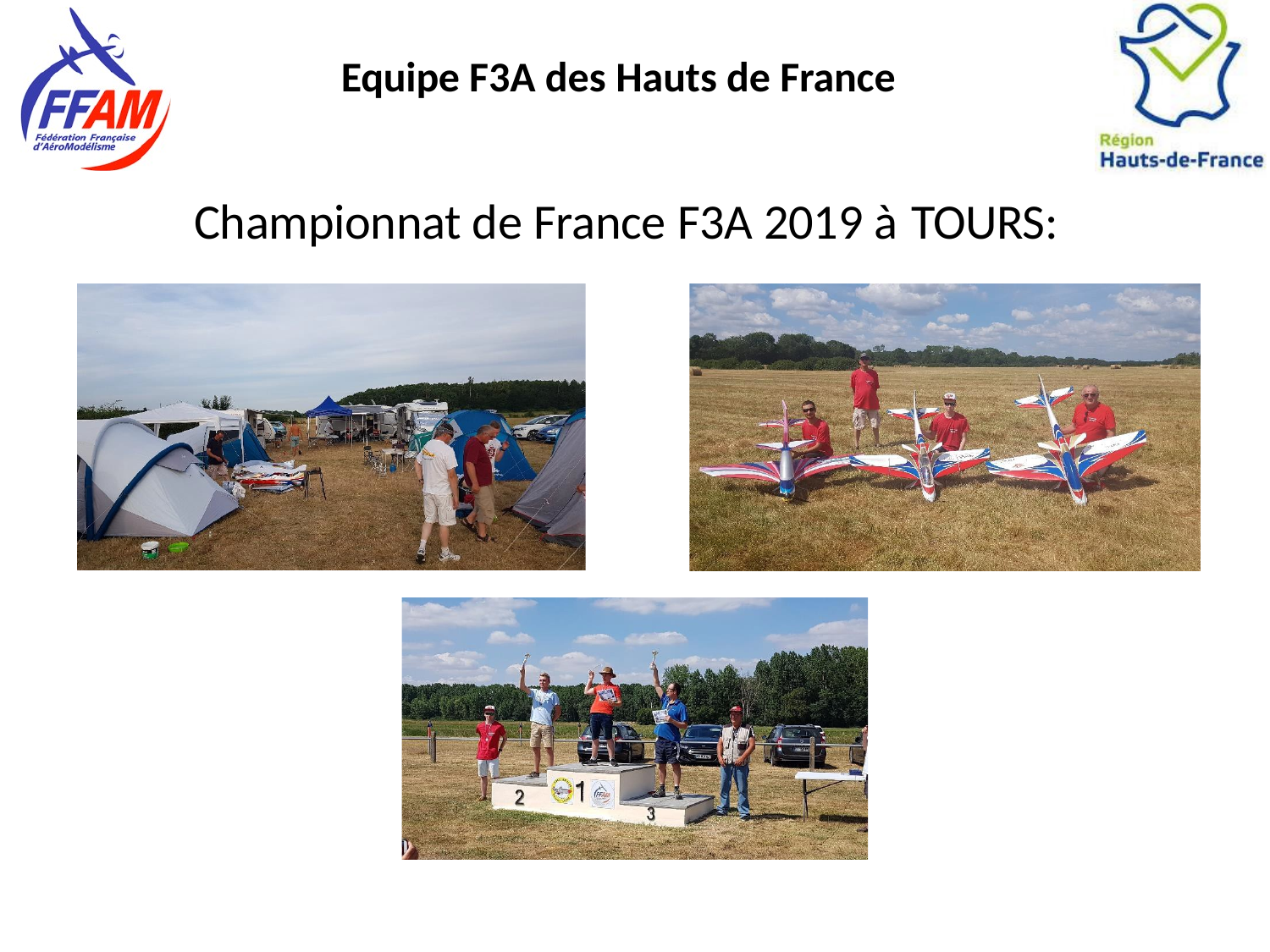

Equipe F3A des Hauts de France
Championnat de France F3A 2019 à TOURS: